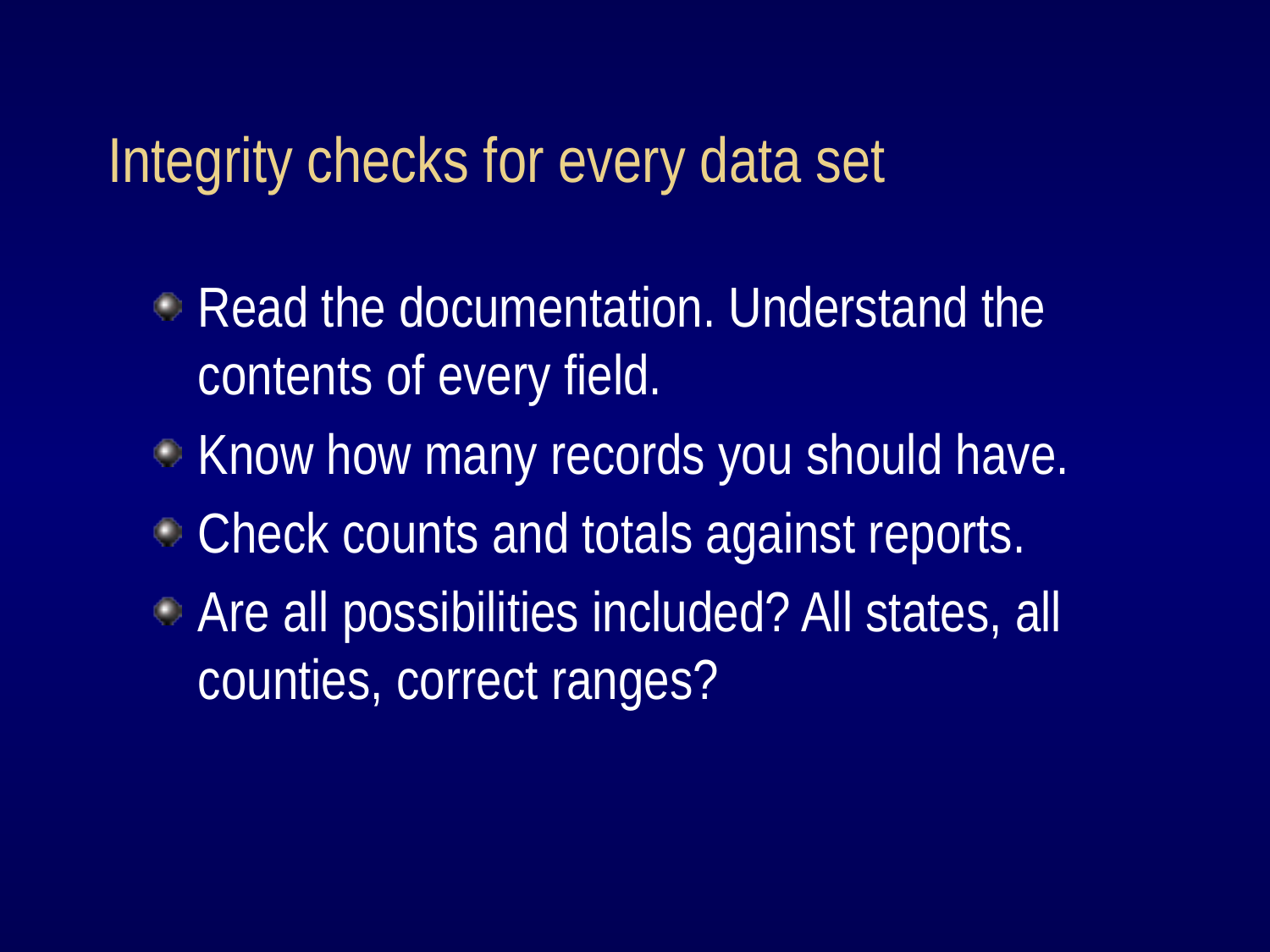

# Integrity checks for every data set
Read the documentation. Understand the contents of every field.
Know how many records you should have.
Check counts and totals against reports.
Are all possibilities included? All states, all counties, correct ranges?